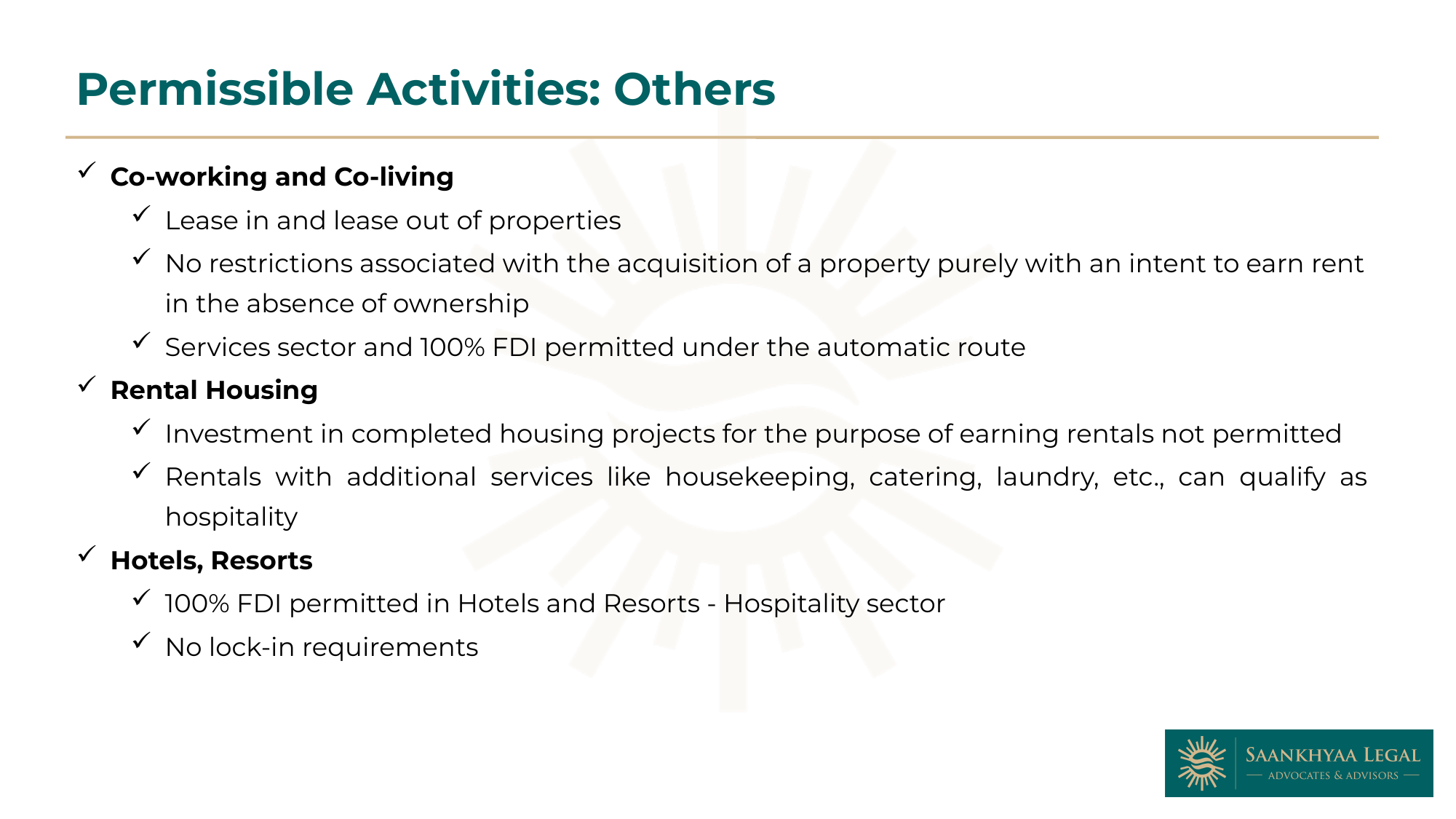

Permissible Activities: Others

Co-working and Co-living
Lease in and lease out of properties
No restrictions associated with the acquisition of a property purely with an intent to earn rent in the absence of ownership
Services sector and 100% FDI permitted under the automatic route
Rental Housing
Investment in completed housing projects for the purpose of earning rentals not permitted
Rentals with additional services like housekeeping, catering, laundry, etc., can qualify as hospitality
Hotels, Resorts
100% FDI permitted in Hotels and Resorts - Hospitality sector
No lock-in requirements